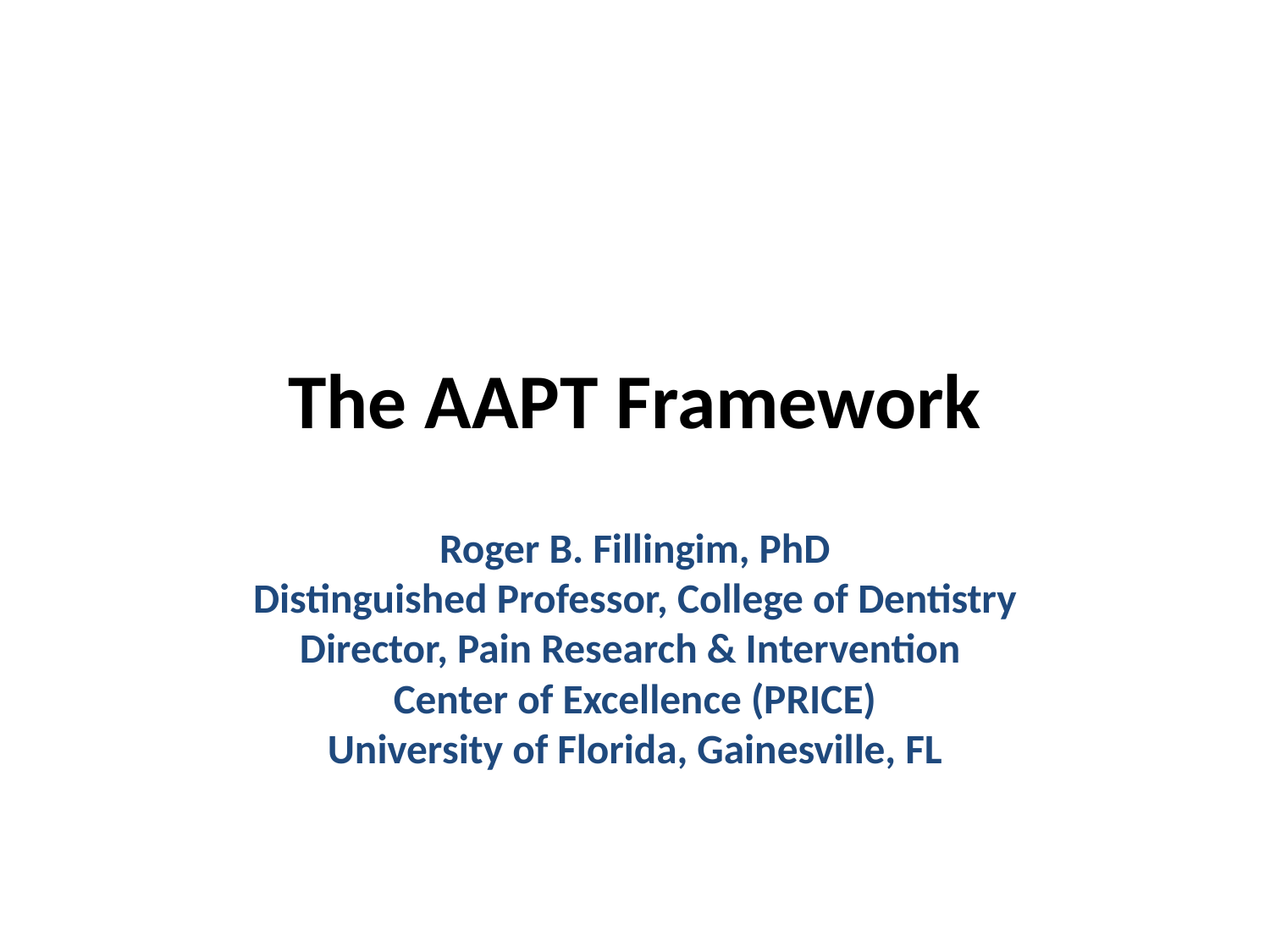

# The AAPT Framework
Roger B. Fillingim, PhD
Distinguished Professor, College of Dentistry
Director, Pain Research & Intervention
Center of Excellence (PRICE)
University of Florida, Gainesville, FL